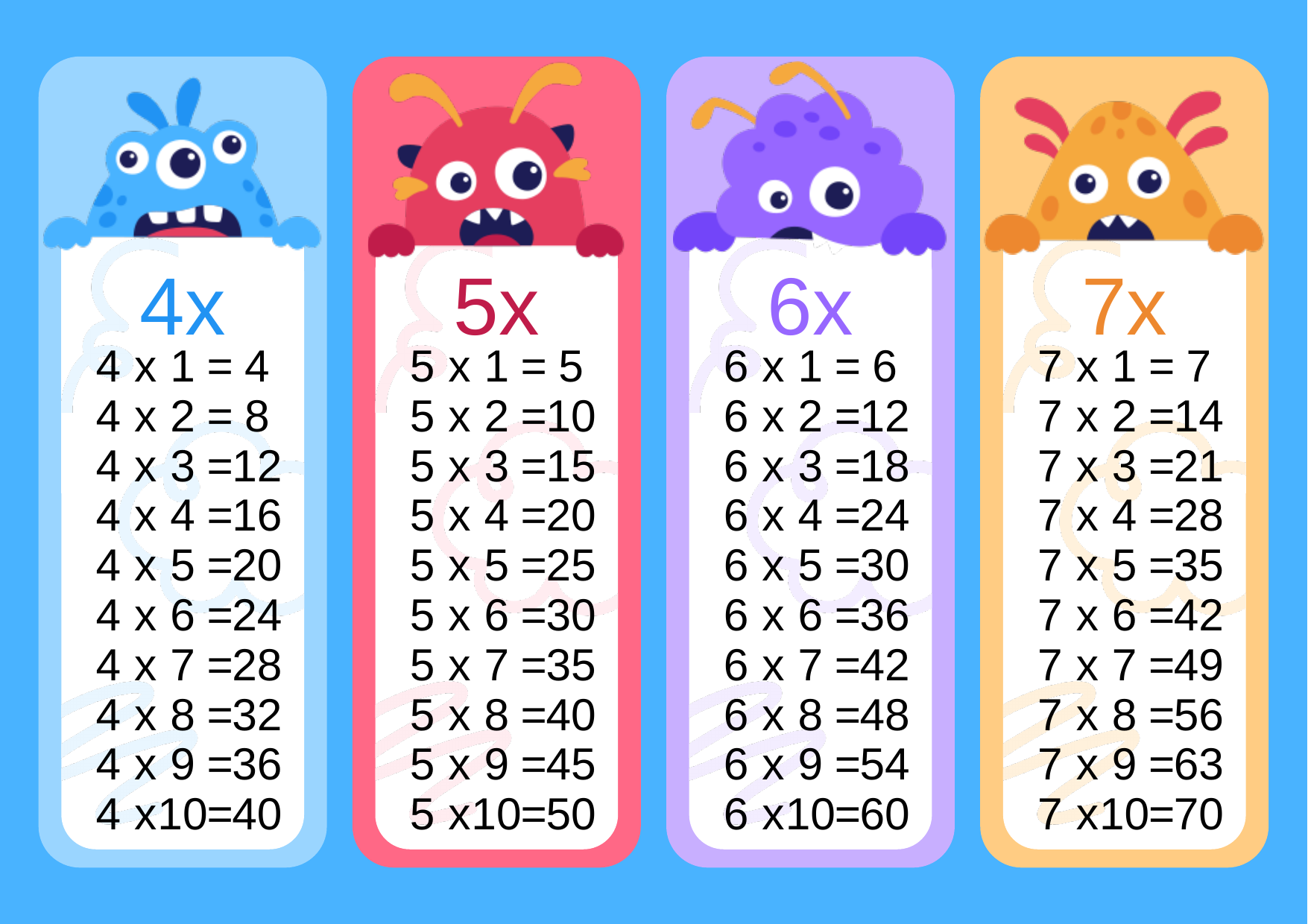

4x
5x
6x
7x
4
x
1
=
4
5
x
1
=
5
6
x
1
=
6
7
x
1
=
7
4
x
2
=
8
5
x
2
=
10
6
x
2
=
12
7
x
2
=
14

4
x
3
=
12
5
x
3
=
15
6
x
3
=
18
7
x
3
=
21
4
x
4
=
16
5
x
4
=
20
6
x
4
=
24
7
x
4
=
28
4
x
5
=
20
5
x
5
=
25
6
x
5
=
30
7
x
5
=
35
4
x
6
=
24
5
x
6
=
30
6
x
6
=
36
7
x
6
=
42
4
x
7
=
28
5
x
7
=
35
6
x
7
=
42
7
x
7
=
49
4
x
8
=
32
5
x
8
=
40
6
x
8
=
48
7
x
8
=
56

4
x
9
=
36
5
x
9
=
45
6
x
9
=
54
7
x
9
=
63
4
x
10
=
40
5
x
10
=
50
6
x
10
=
60
7
x
10
=
70